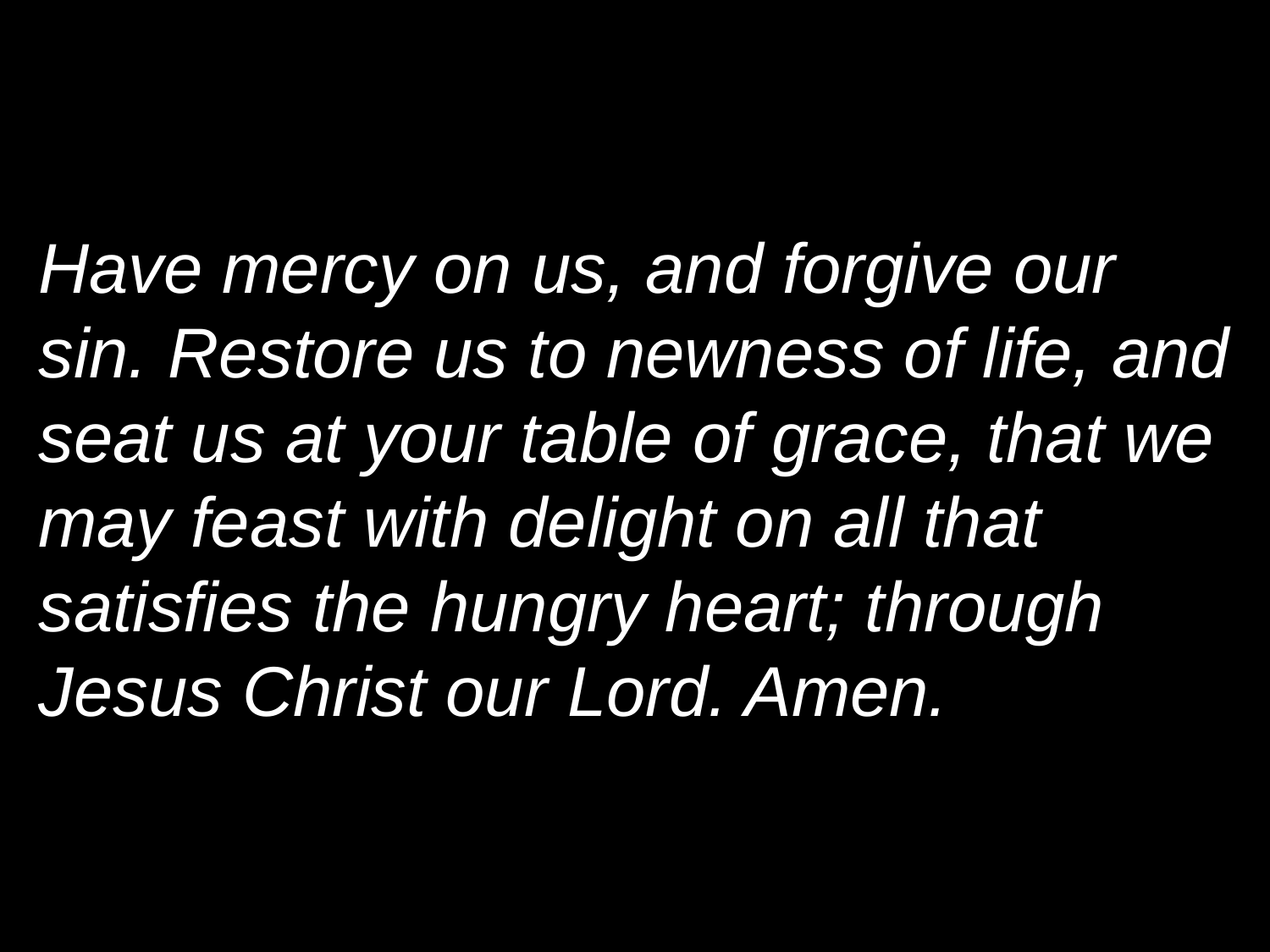

Have mercy on us, and forgive our sin. Restore us to newness of life, and seat us at your table of grace, that we may feast with delight on all that satisfies the hungry heart; through Jesus Christ our Lord. Amen.